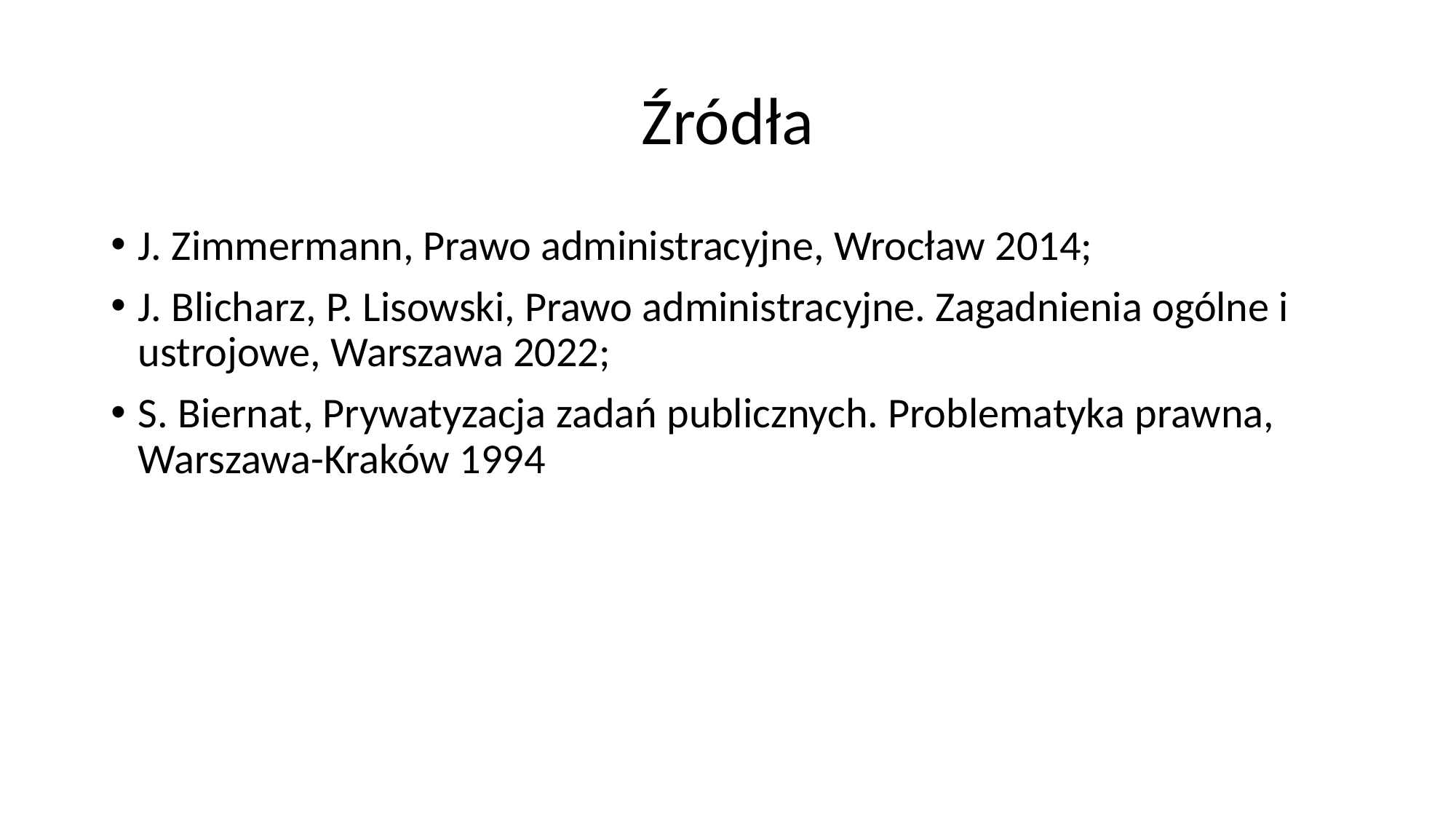

# Źródła
J. Zimmermann, Prawo administracyjne, Wrocław 2014;
J. Blicharz, P. Lisowski, Prawo administracyjne. Zagadnienia ogólne i ustrojowe, Warszawa 2022;
S. Biernat, Prywatyzacja zadań publicznych. Problematyka prawna, Warszawa-Kraków 1994